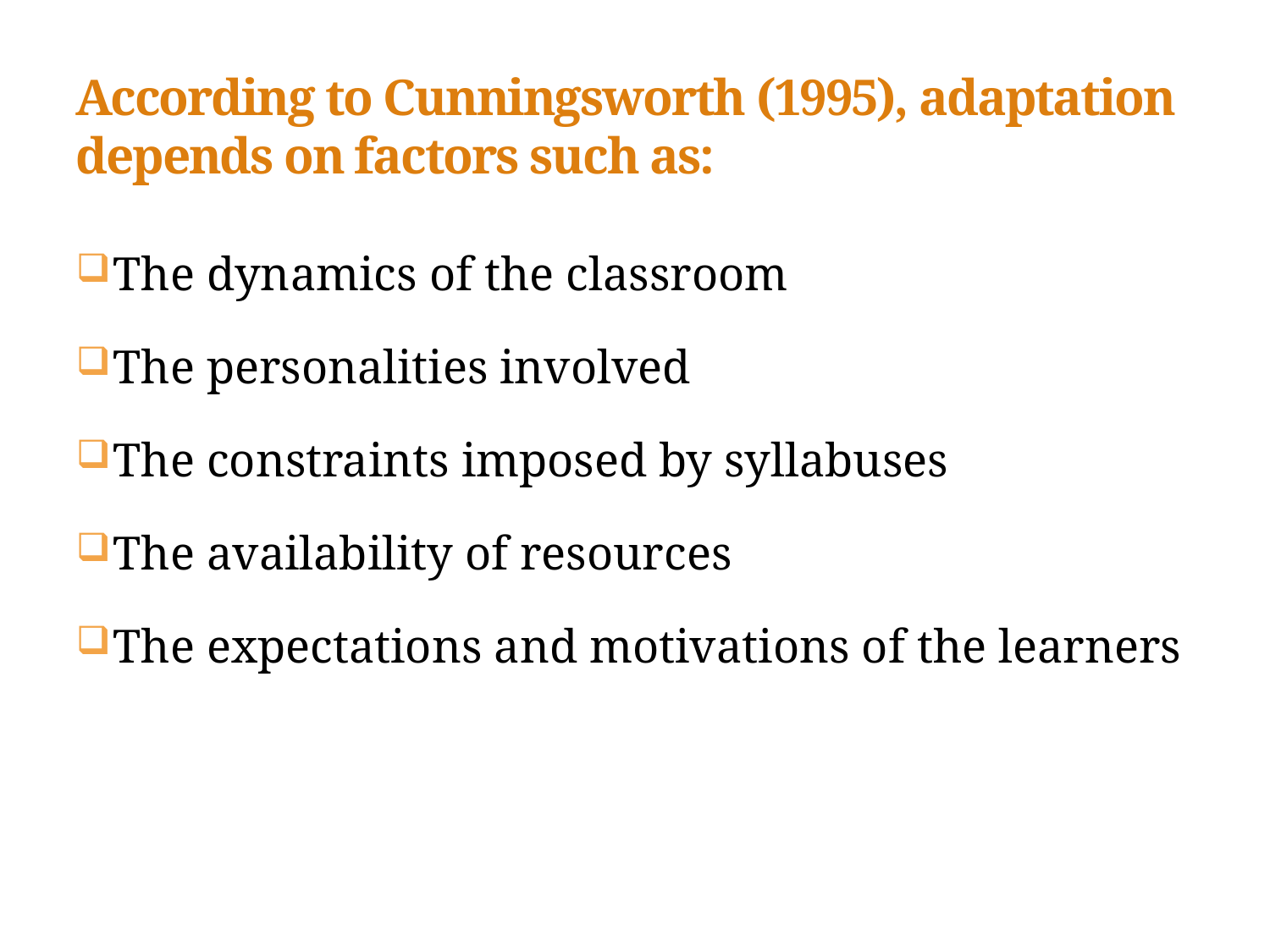

# According to Cunningsworth (1995), adaptation depends on factors such as:
The dynamics of the classroom
The personalities involved
The constraints imposed by syllabuses
The availability of resources
The expectations and motivations of the learners